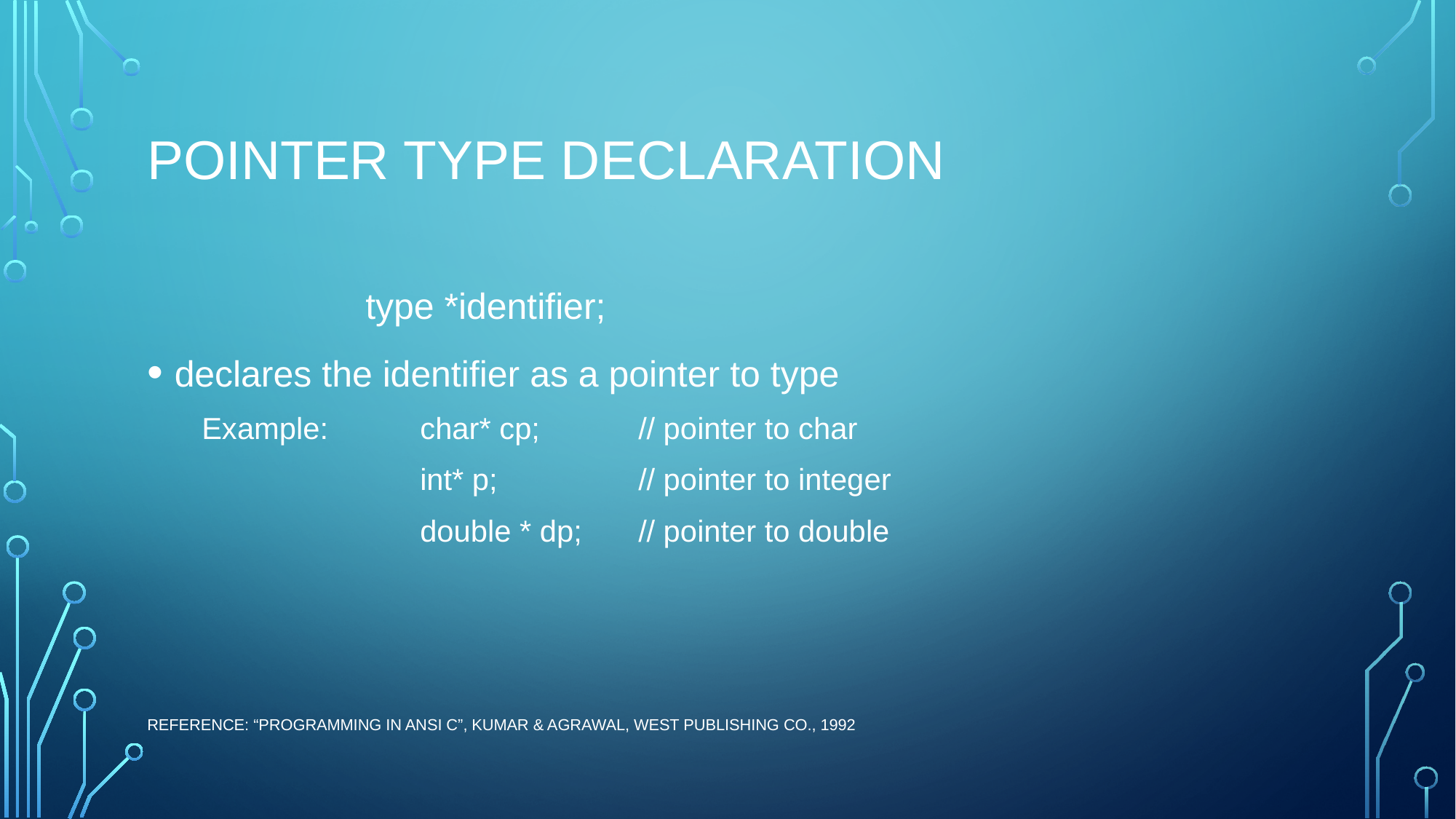

# poınter type declaratıon
 		type *identifier;
declares the identifier as a pointer to type
Example:	char* cp;	// pointer to char
		int* p;		// pointer to integer
		double * dp;	// pointer to double
Reference: “Programming in ANSI C”, Kumar & Agrawal, West Publishing Co., 1992